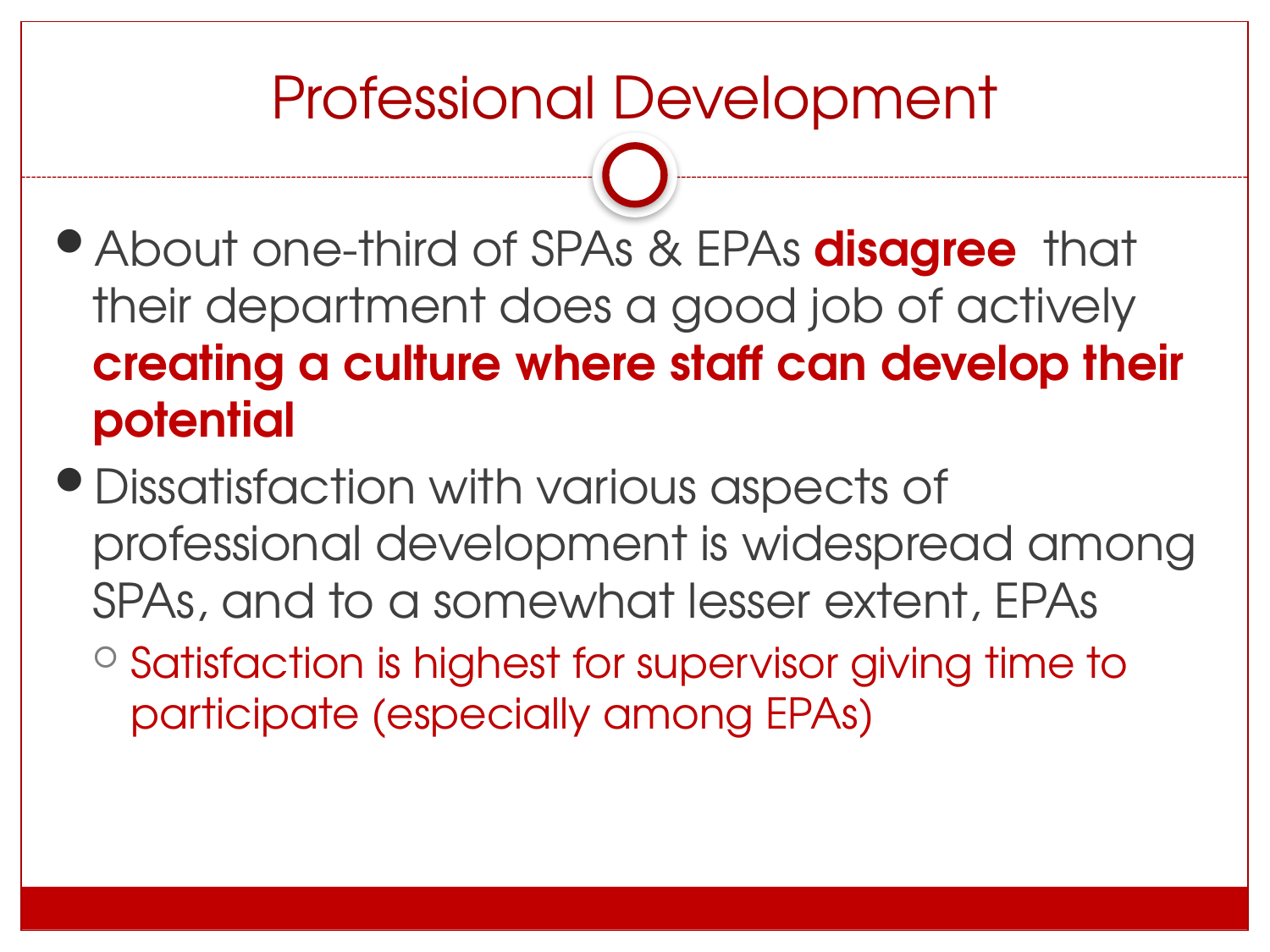

# Professional Development
About one-third of SPAs & EPAs disagree  that their department does a good job of actively creating a culture where staff can develop their potential
Dissatisfaction with various aspects of professional development is widespread among SPAs, and to a somewhat lesser extent, EPAs
Satisfaction is highest for supervisor giving time to participate (especially among EPAs)